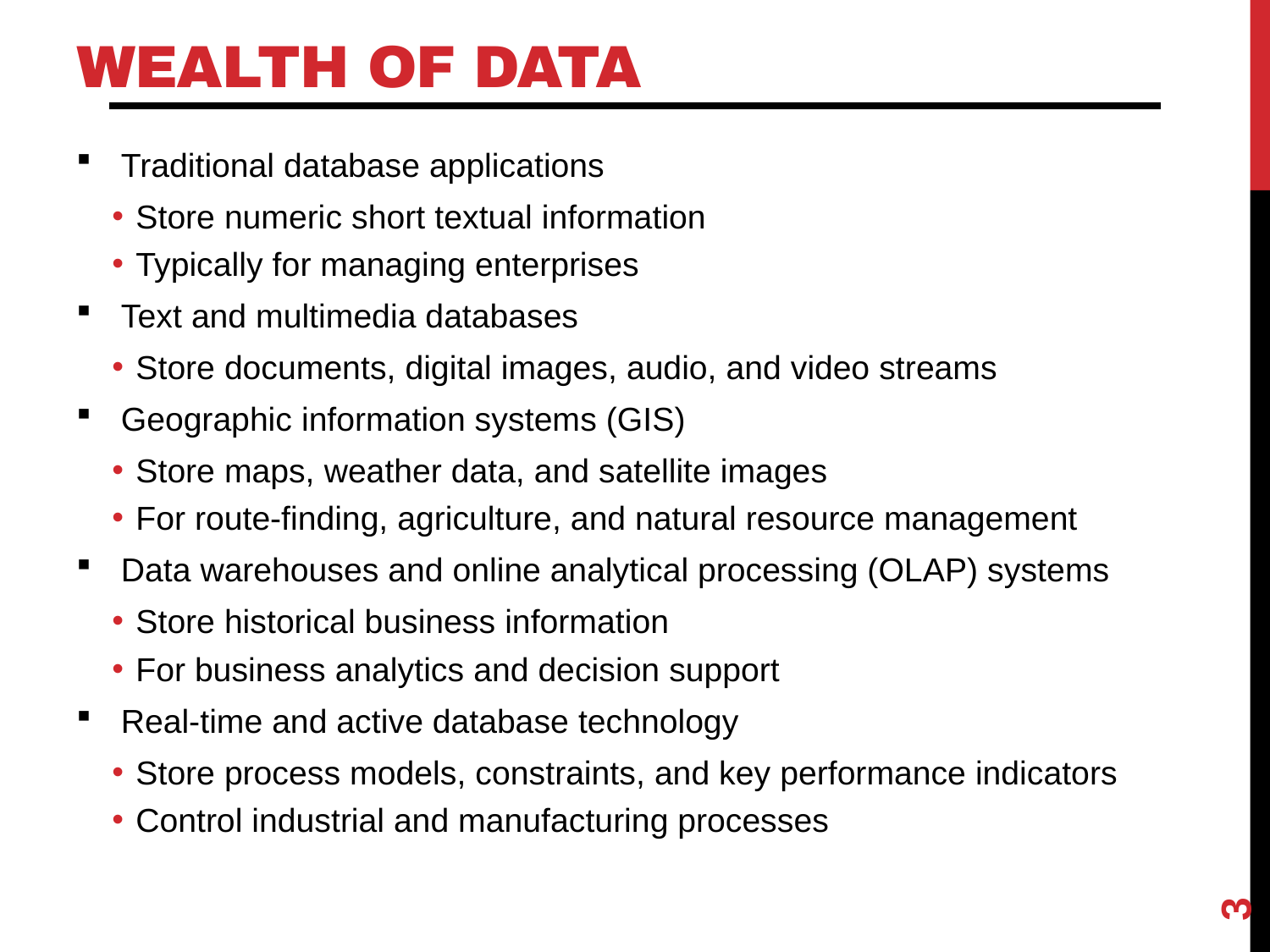

# Wealth of Data
Traditional database applications
Store numeric short textual information
Typically for managing enterprises
Text and multimedia databases
Store documents, digital images, audio, and video streams
Geographic information systems (GIS)
Store maps, weather data, and satellite images
For route-finding, agriculture, and natural resource management
Data warehouses and online analytical processing (OLAP) systems
Store historical business information
For business analytics and decision support
Real-time and active database technology
Store process models, constraints, and key performance indicators
Control industrial and manufacturing processes

3